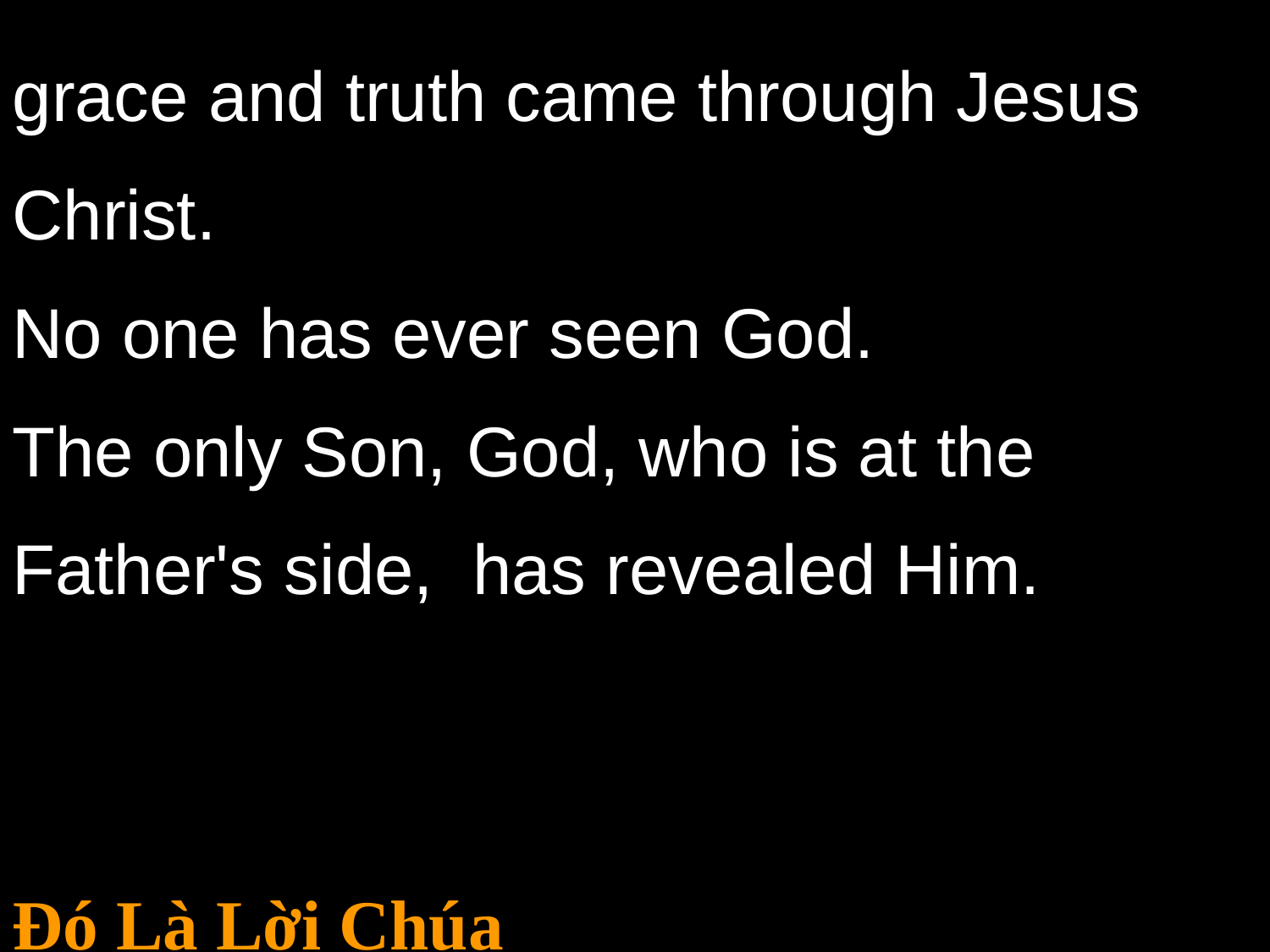

grace and truth came through Jesus Christ.
No one has ever seen God.
The only Son, God, who is at the Father's side,  has revealed Him.

Đó Là Lời Chúa